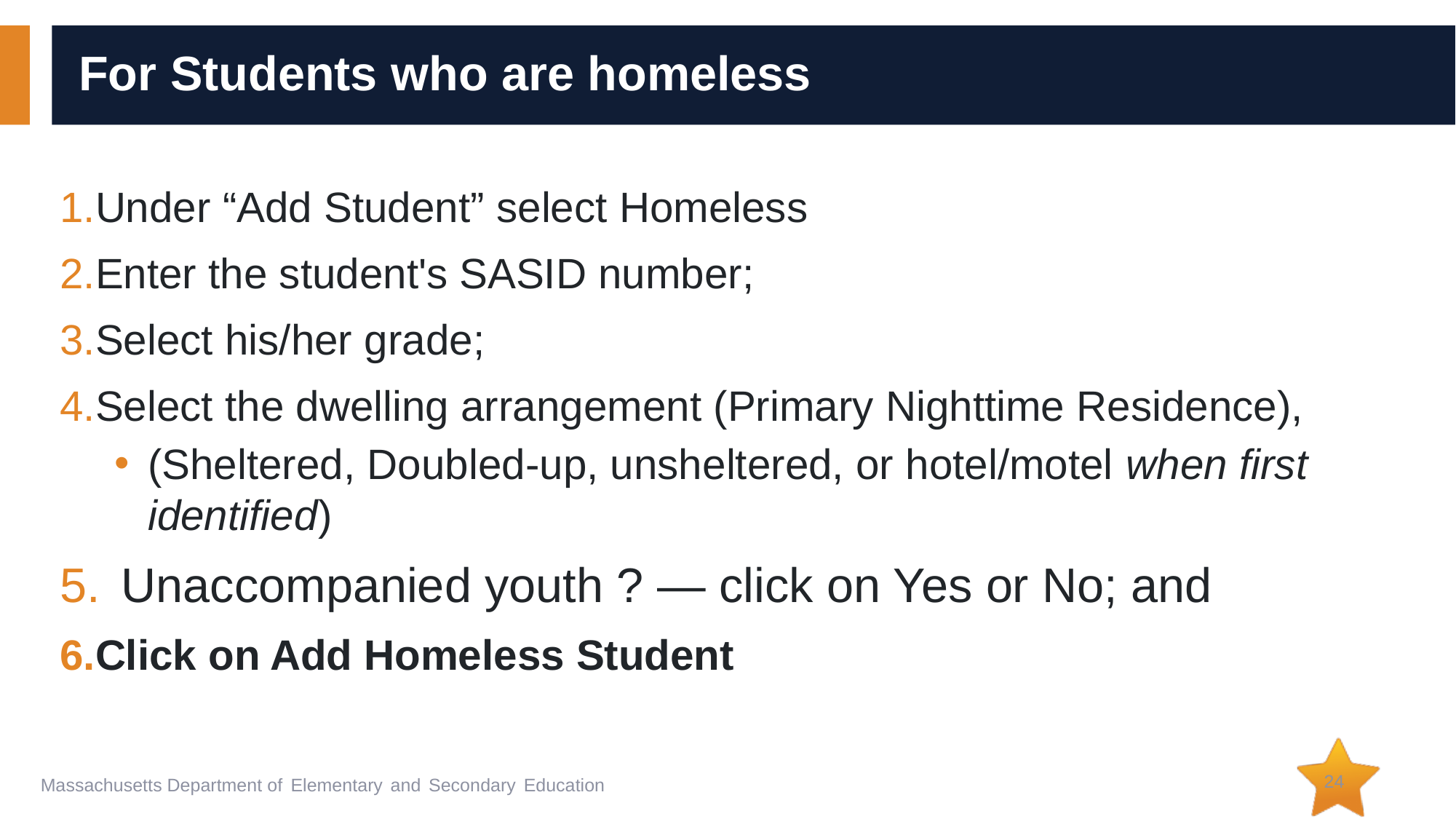

# For Students who are homeless

Under “Add Student” select Homeless
Enter the student's SASID number;
Select his/her grade;
Select the dwelling arrangement (Primary Nighttime Residence),
(Sheltered, Doubled-up, unsheltered, or hotel/motel when first identified)
Unaccompanied youth ? — click on Yes or No; and
Click on Add Homeless Student

24